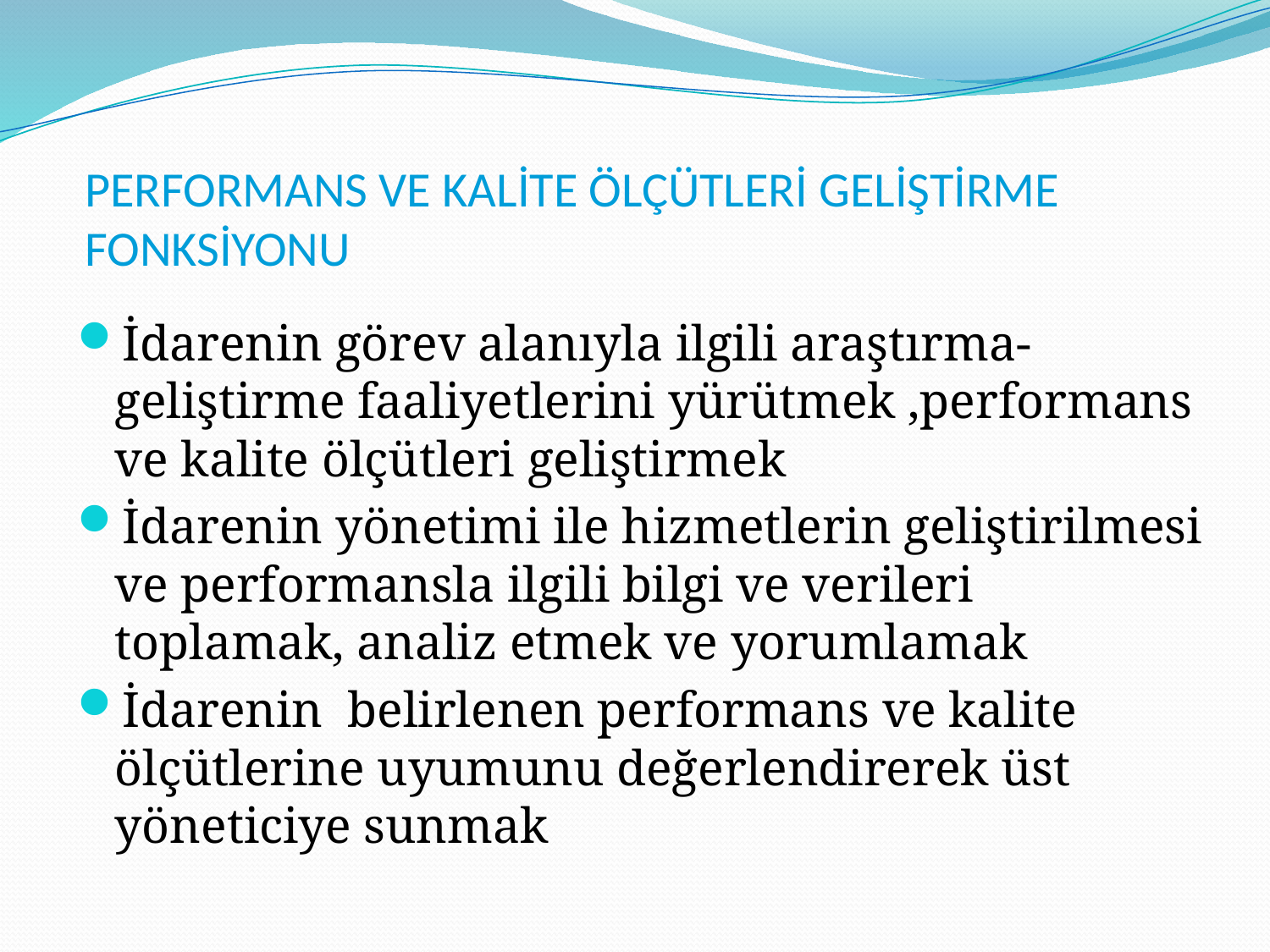

# PERFORMANS VE KALİTE ÖLÇÜTLERİ GELİŞTİRME FONKSİYONU
İdarenin görev alanıyla ilgili araştırma-geliştirme faaliyetlerini yürütmek ,performans ve kalite ölçütleri geliştirmek
İdarenin yönetimi ile hizmetlerin geliştirilmesi ve performansla ilgili bilgi ve verileri toplamak, analiz etmek ve yorumlamak
İdarenin  belirlenen performans ve kalite ölçütlerine uyumunu değerlendirerek üst yöneticiye sunmak